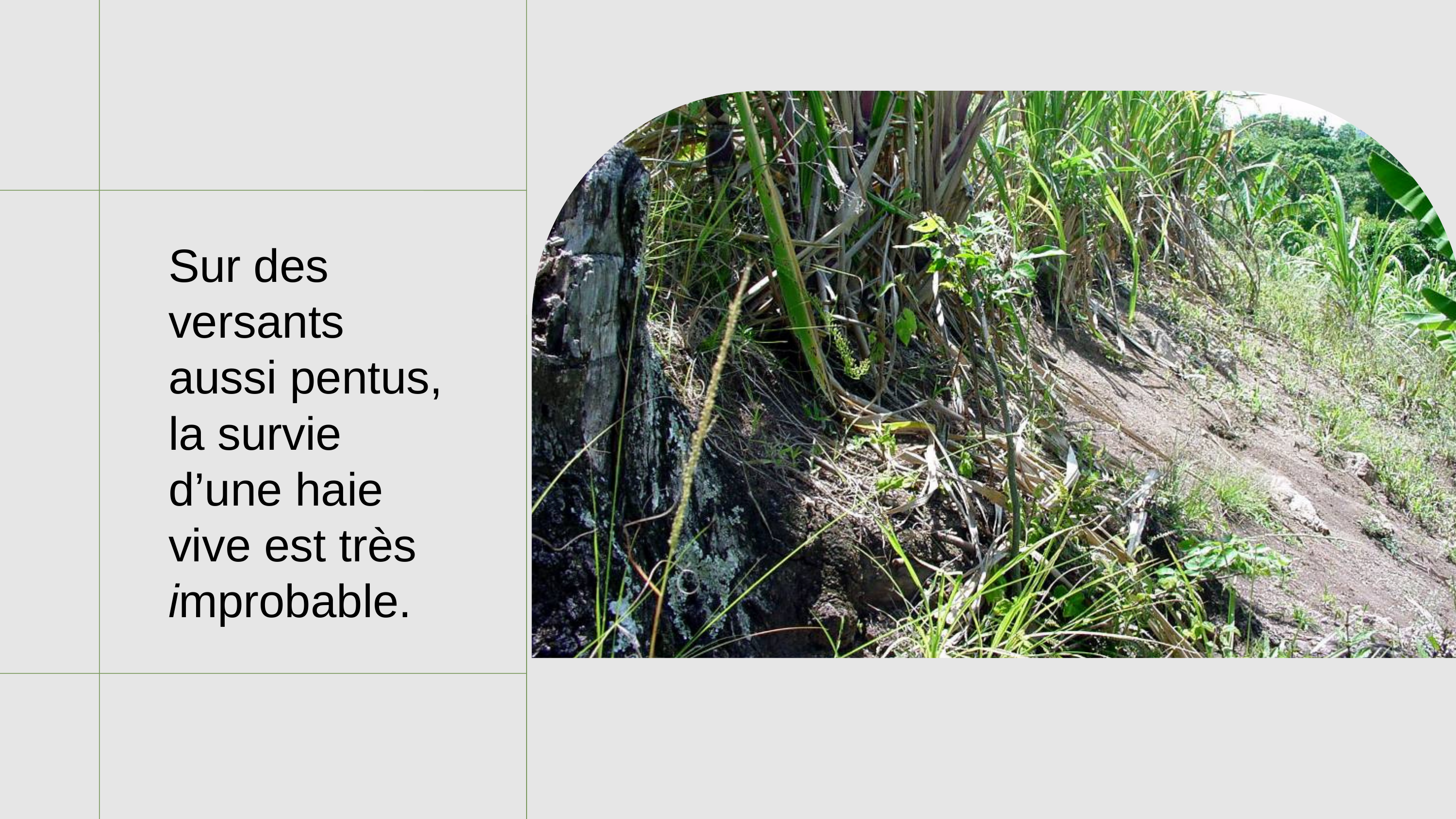

Sur des versants aussi pentus, la survie d’une haie vive est très improbable.